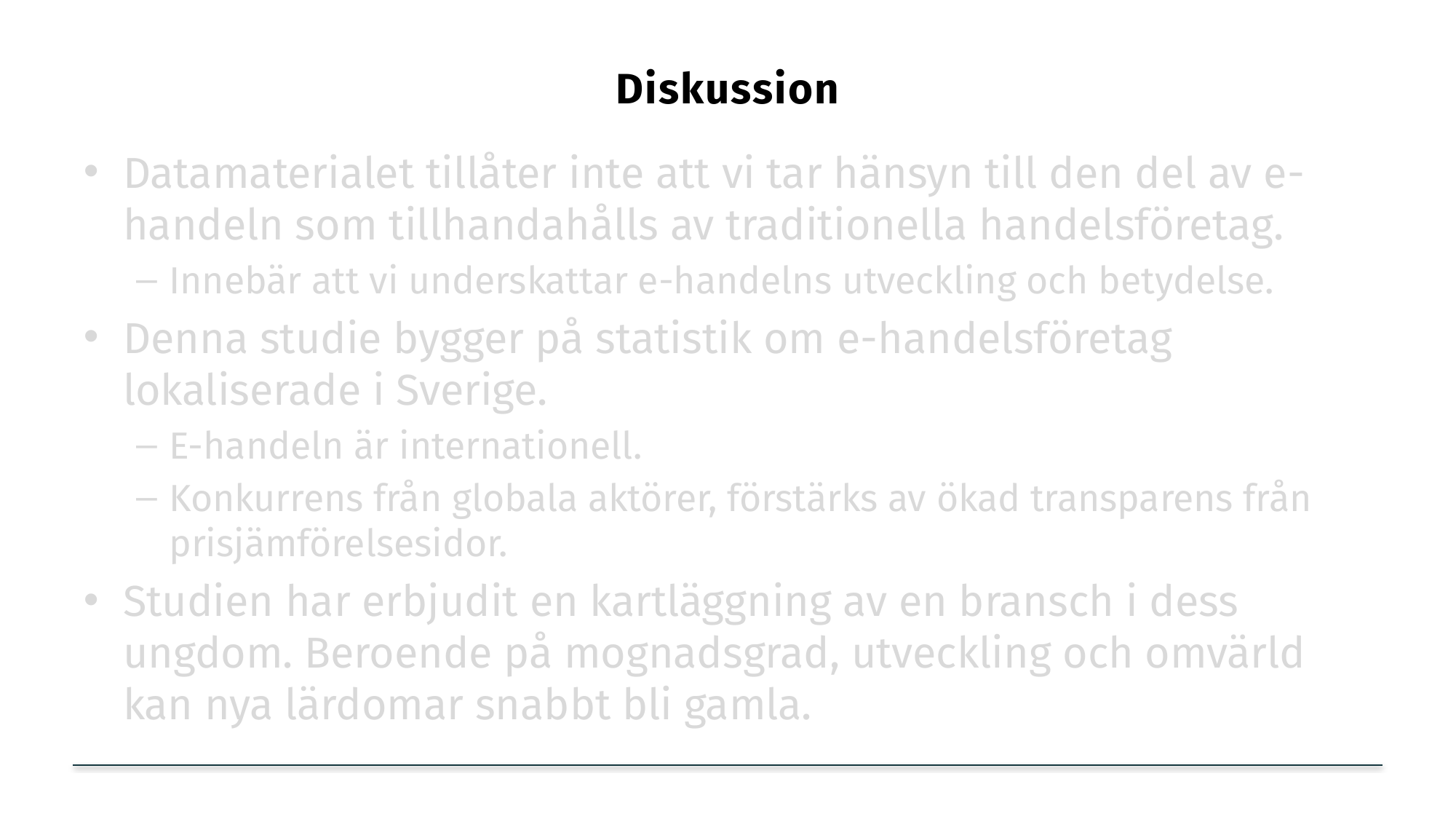

# Diskussion
Datamaterialet tillåter inte att vi tar hänsyn till den del av e-handeln som tillhandahålls av traditionella handelsföretag.
Innebär att vi underskattar e-handelns utveckling och betydelse.
Denna studie bygger på statistik om e-handelsföretag lokaliserade i Sverige.
E-handeln är internationell.
Konkurrens från globala aktörer, förstärks av ökad transparens från prisjämförelsesidor.
Studien har erbjudit en kartläggning av en bransch i dess ungdom. Beroende på mognadsgrad, utveckling och omvärld kan nya lärdomar snabbt bli gamla.